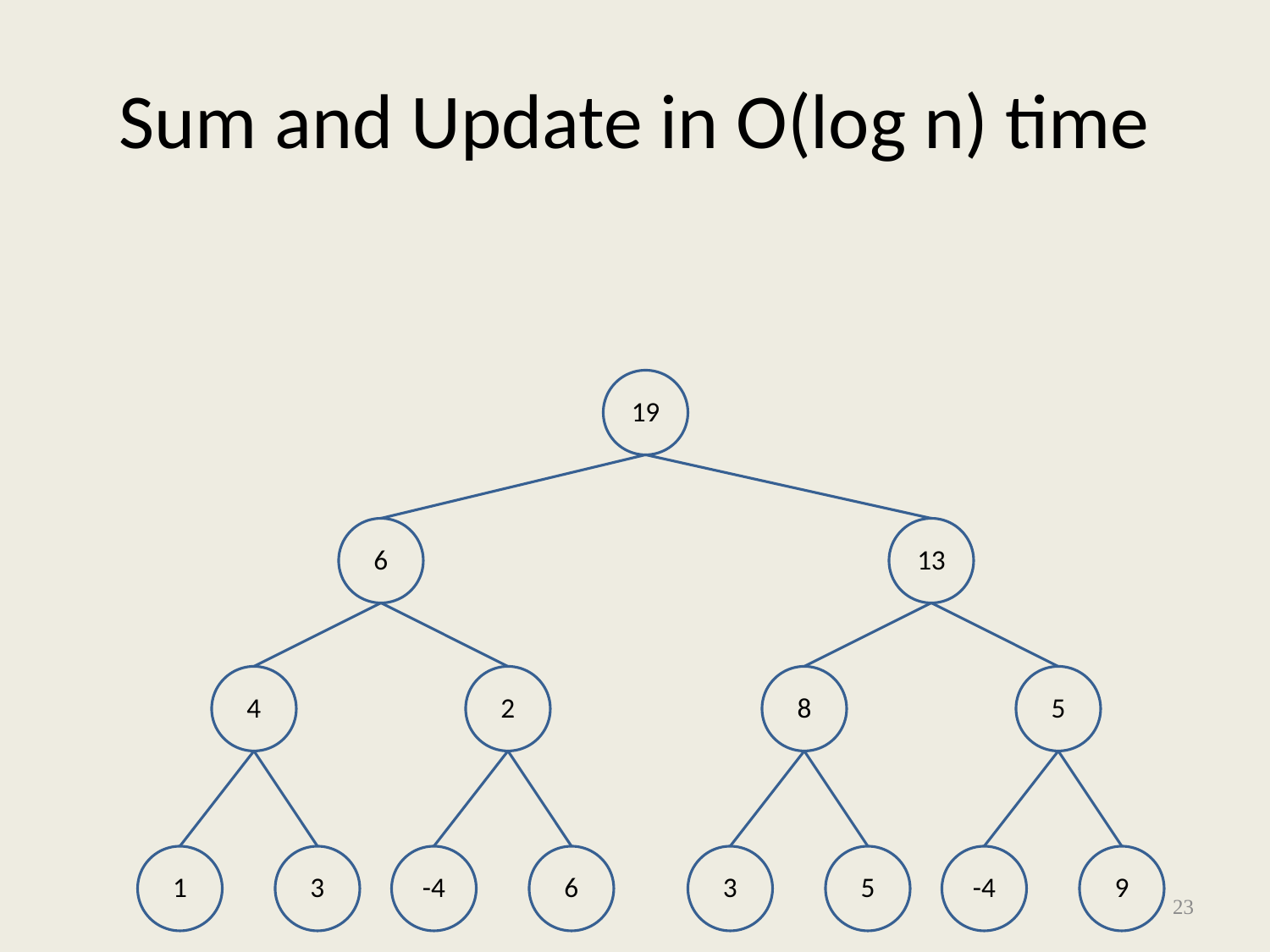

# Sum and Update in O(log n) time

19
6
13
4
2
8
5
1
3
-4
6
3
5
-4
9
23